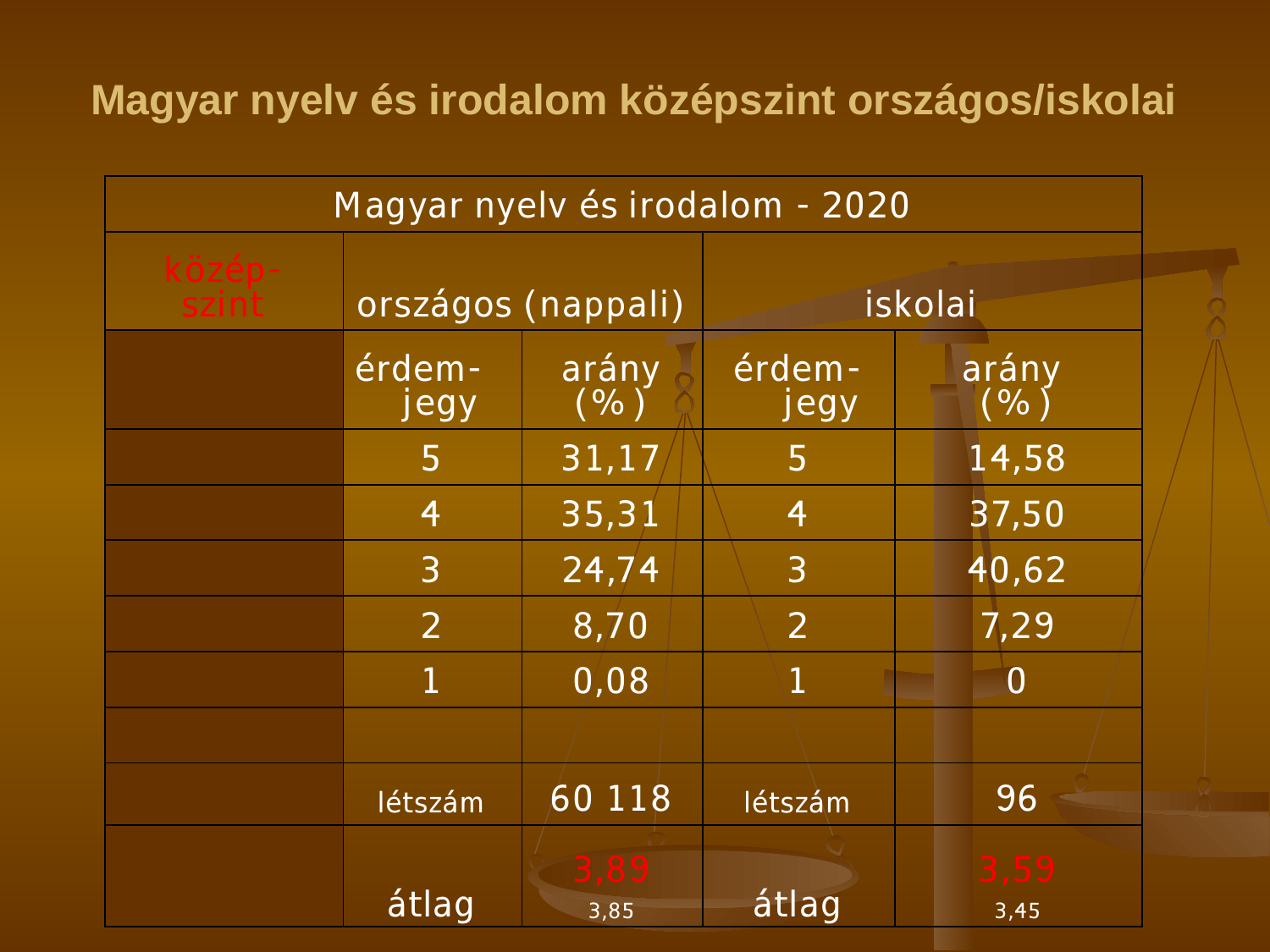

# Magyar nyelv és irodalom középszint országos/iskolai
| Magyar nyelv és irodalom - 2020 |  |  |  |  |
| --- | --- | --- | --- | --- |
| közép- szint | országos (nappali) |  | iskolai |  |
|  | érdem- jegy | arány (%) | érdem-jegy | arány (%) |
|  | 5 | 31,17 | 5 | 14,58 |
|  | 4 | 35,31 | 4 | 37,50 |
|  | 3 | 24,74 | 3 | 40,62 |
|  | 2 | 8,70 | 2 | 7,29 |
|  | 1 | 0,08 | 1 | 0 |
|  |  |  |  |  |
|  | létszám | 60 118 | létszám | 96 |
|  | átlag | 3,89 3,85 | átlag | 3,59 3,45 |